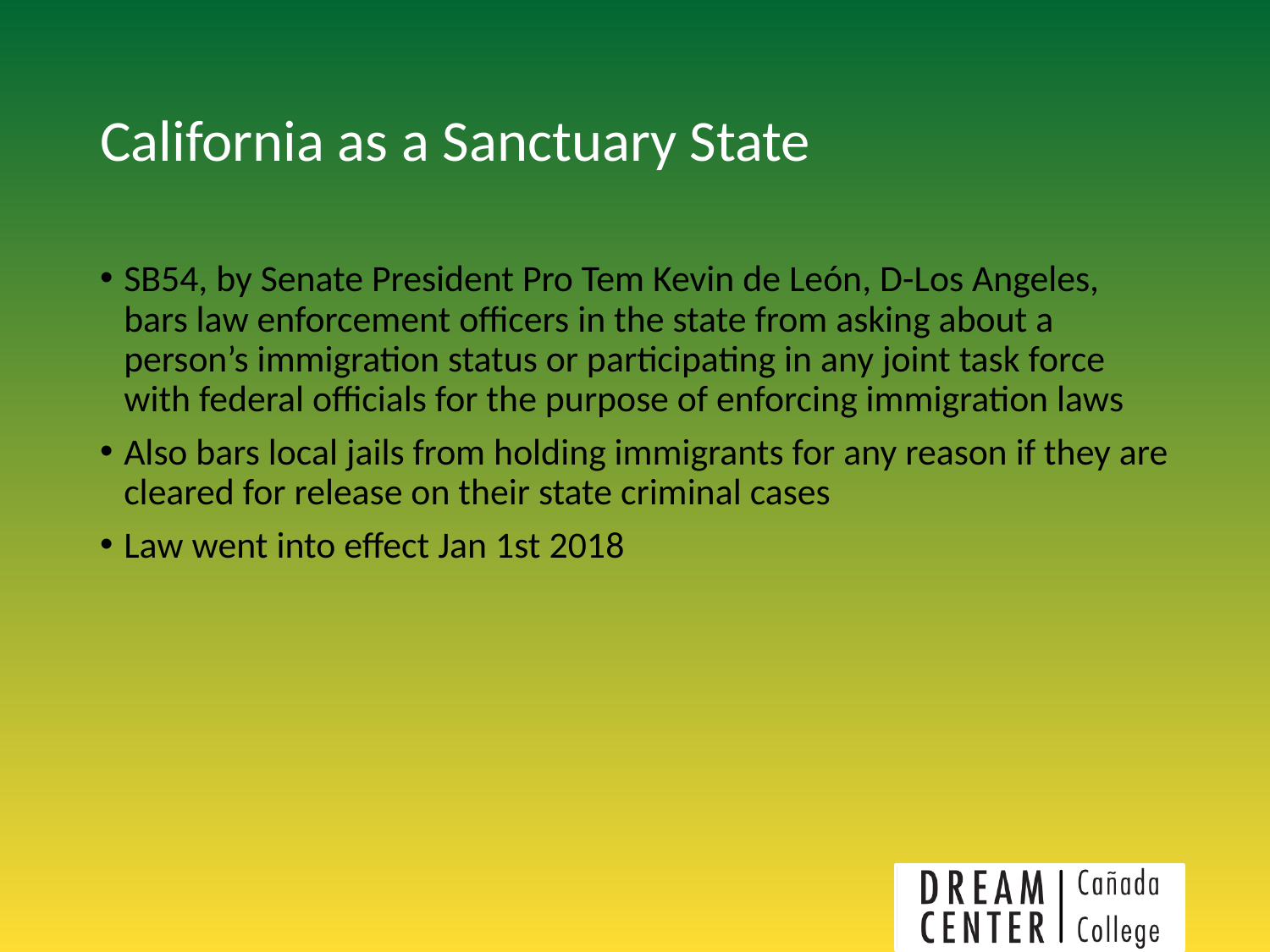

# California as a Sanctuary State
SB54, by Senate President Pro Tem Kevin de León, D-Los Angeles, bars law enforcement officers in the state from asking about a person’s immigration status or participating in any joint task force with federal officials for the purpose of enforcing immigration laws
Also bars local jails from holding immigrants for any reason if they are cleared for release on their state criminal cases
Law went into effect Jan 1st 2018